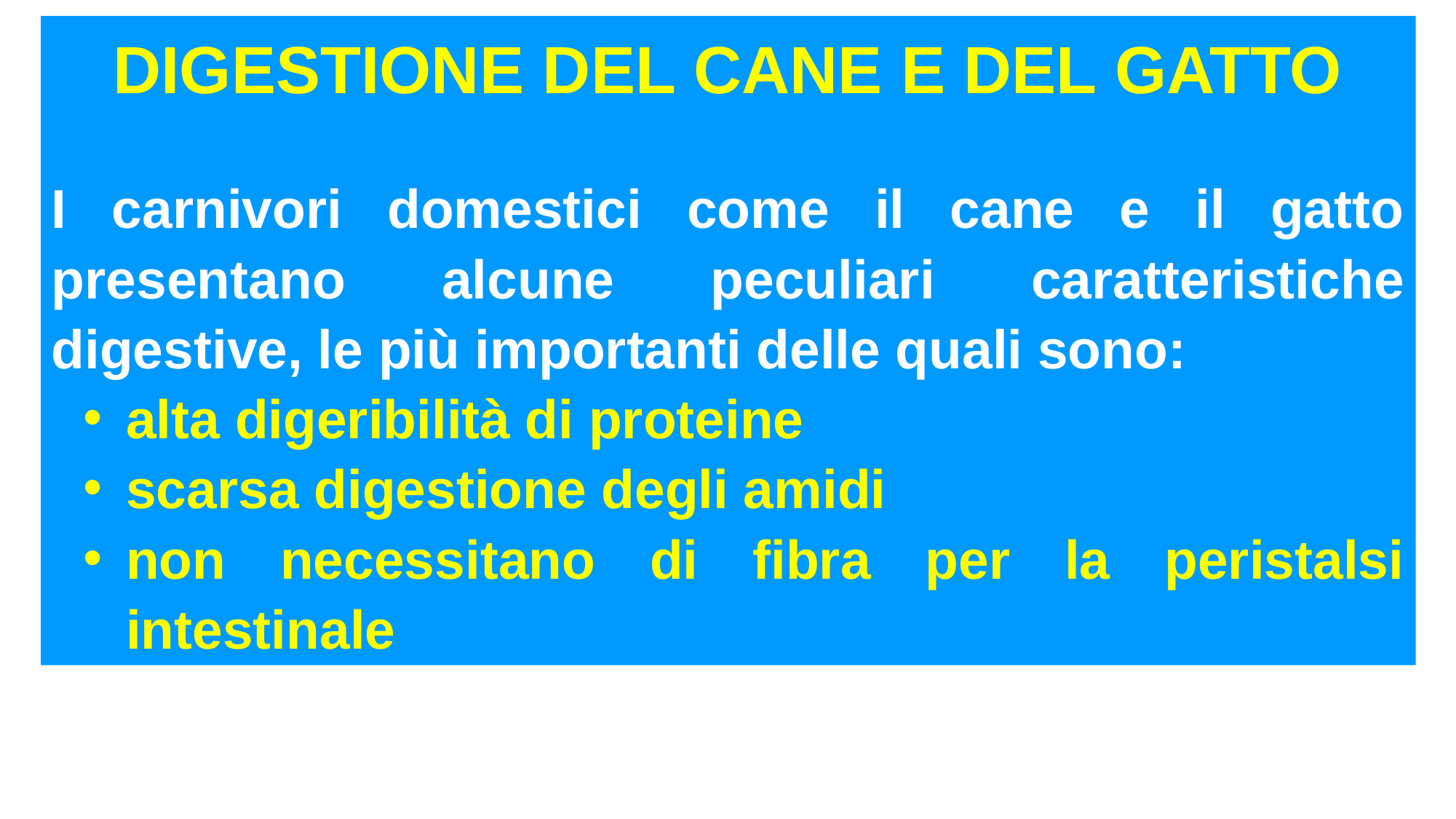

DIGESTIONE DEL CANE E DEL GATTO

I carnivori domestici come il cane e il gatto presentano alcune peculiari caratteristiche digestive, le più importanti delle quali sono:
alta digeribilità di proteine
scarsa digestione degli amidi
non necessitano di fibra per la peristalsi intestinale